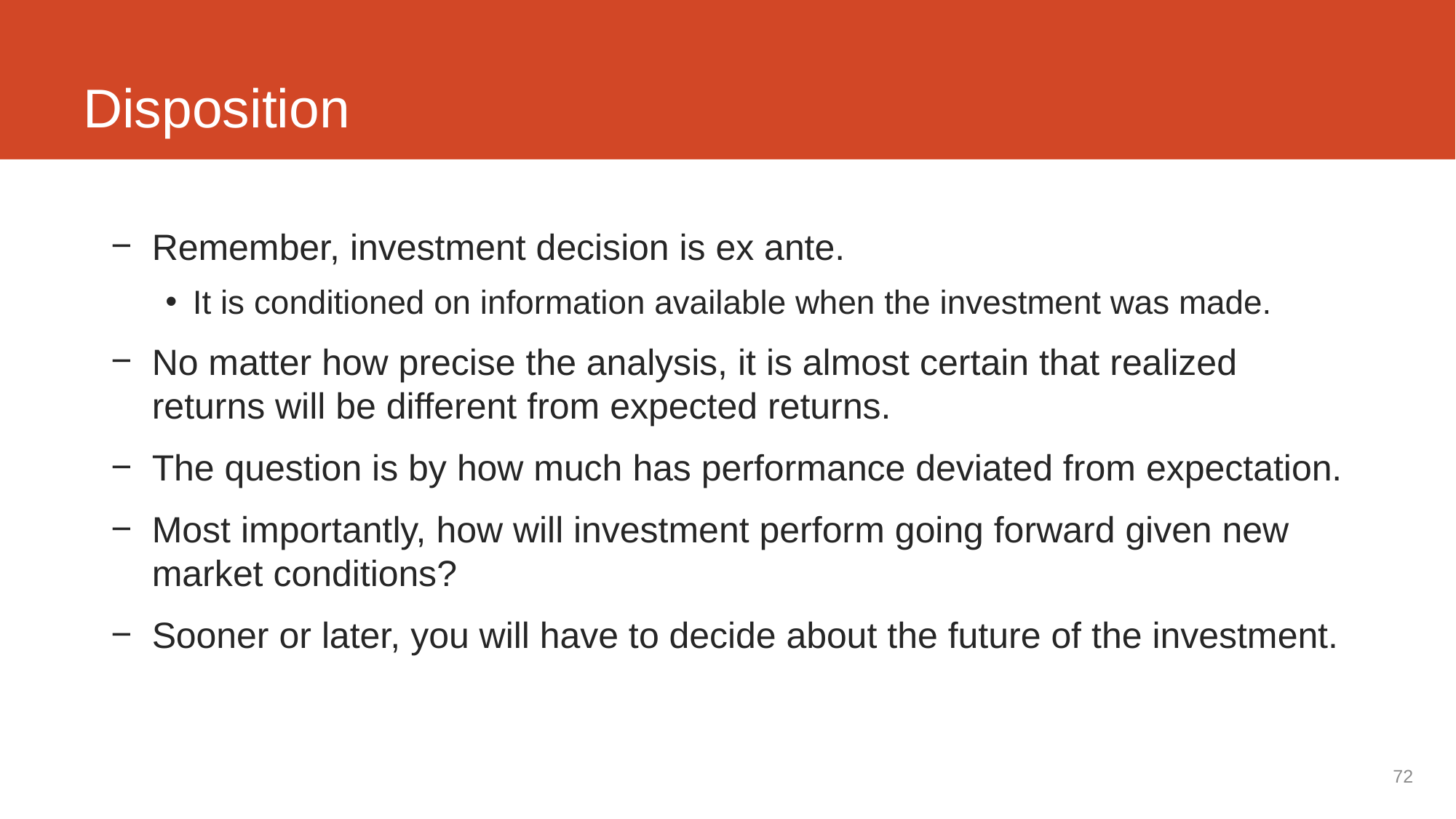

# Disposition
Remember, investment decision is ex ante.
It is conditioned on information available when the investment was made.
No matter how precise the analysis, it is almost certain that realized returns will be different from expected returns.
The question is by how much has performance deviated from expectation.
Most importantly, how will investment perform going forward given new market conditions?
Sooner or later, you will have to decide about the future of the investment.

72